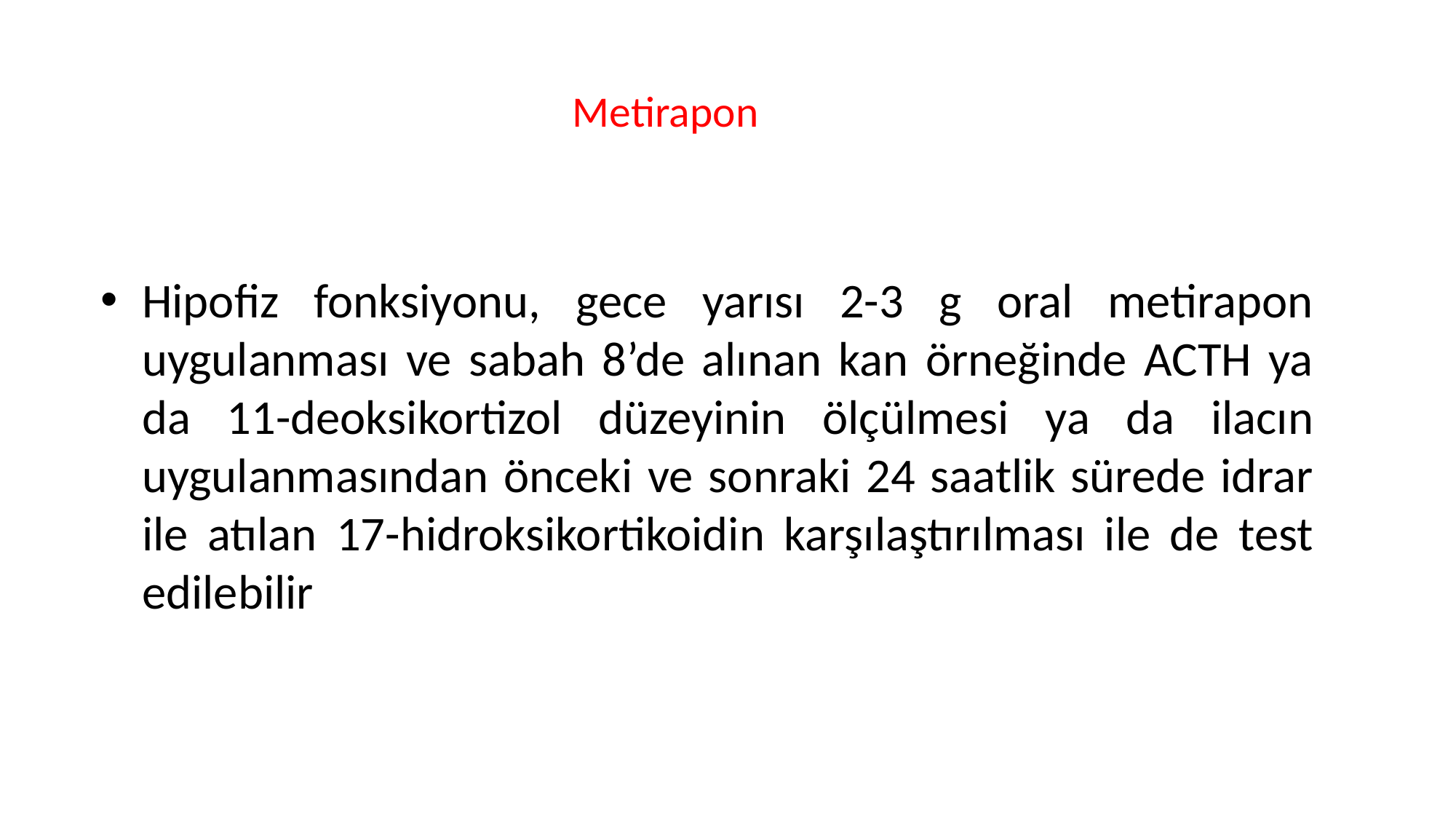

# Metirapon
Hipofiz fonksiyonu, gece yarısı 2-3 g oral metirapon uygulanması ve sabah 8’de alınan kan örneğinde ACTH ya da 11-deoksikortizol düzeyinin ölçülmesi ya da ilacın uygulanmasından önceki ve sonraki 24 saatlik sürede idrar ile atılan 17-hidroksikortikoidin karşılaştırılması ile de test edilebilir